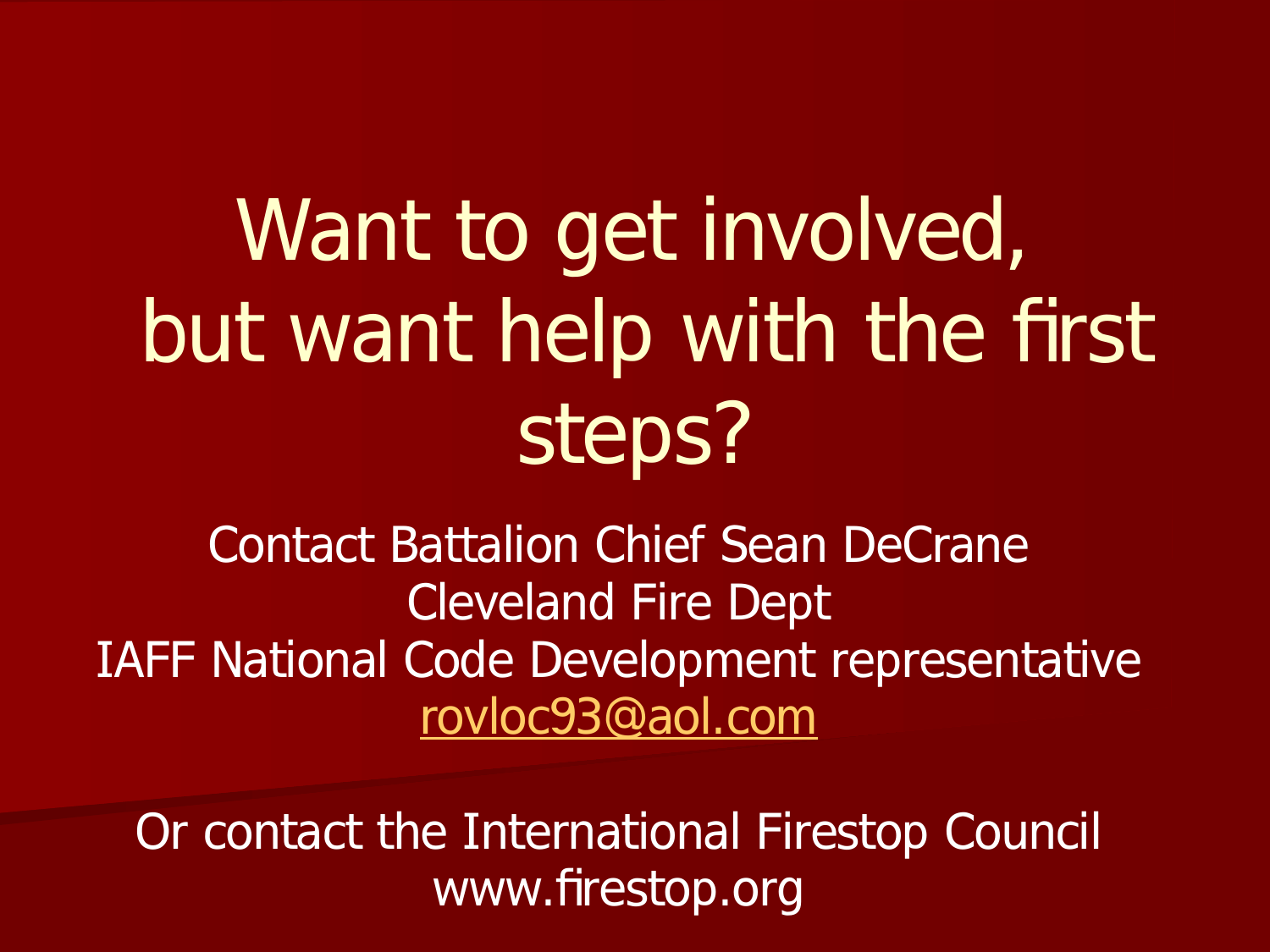

# Want to get involved, but want help with the first steps?
Contact Battalion Chief Sean DeCrane
Cleveland Fire Dept
IAFF National Code Development representative
rovloc93@aol.com

Or contact the International Firestop Council
www.firestop.org